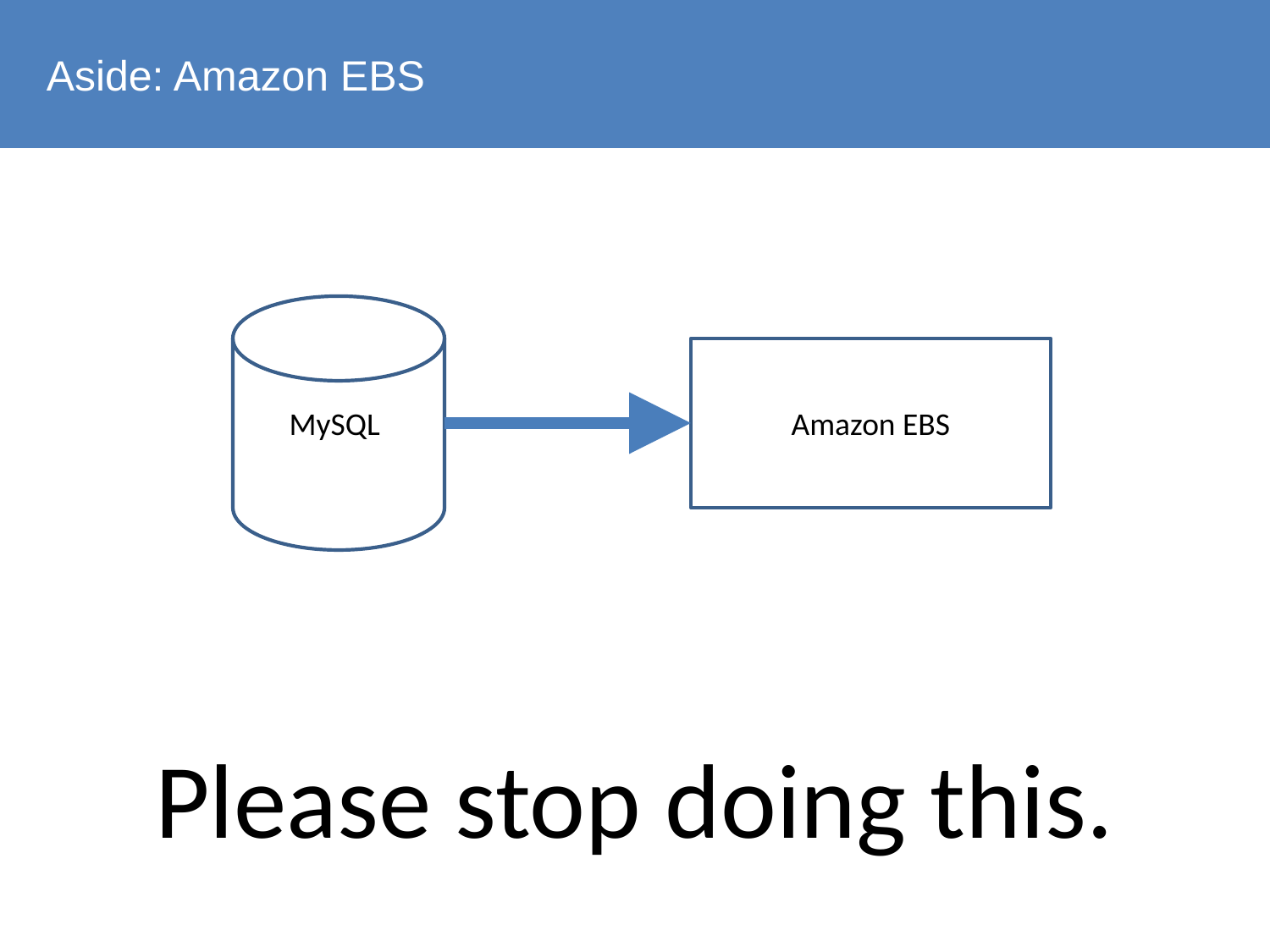

Aside: Amazon EBS

MySQL

Amazon EBS
Please stop doing this.